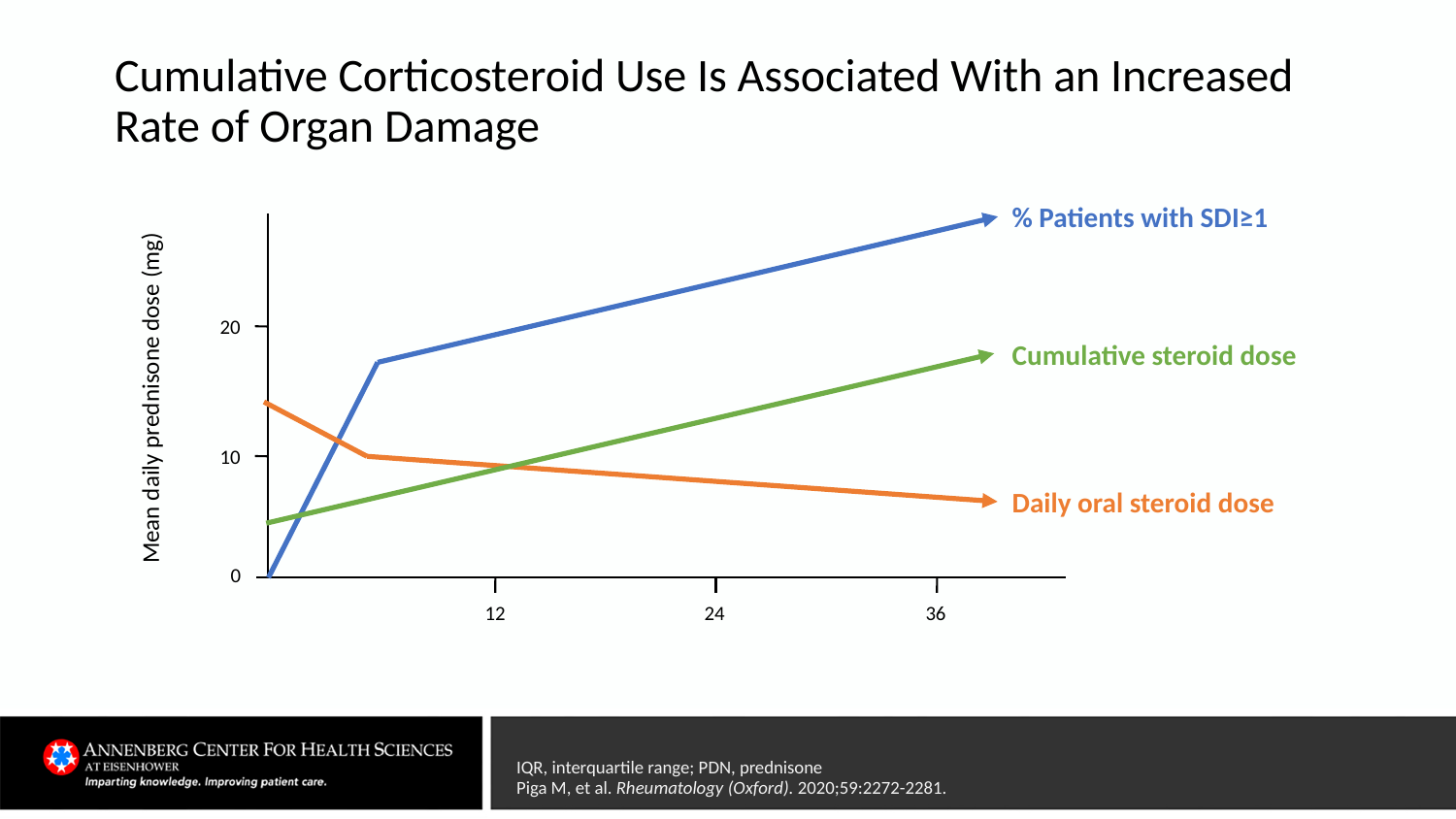

# Cumulative Corticosteroid Use Is Associated With an Increased Rate of Organ Damage
% Patients with SDI≥1
20
Cumulative steroid dose
Mean daily prednisone dose (mg)
10
Daily oral steroid dose
0
12
36
24
IQR, interquartile range; PDN, prednisone
Piga M, et al. Rheumatology (Oxford). 2020;59:2272-2281.